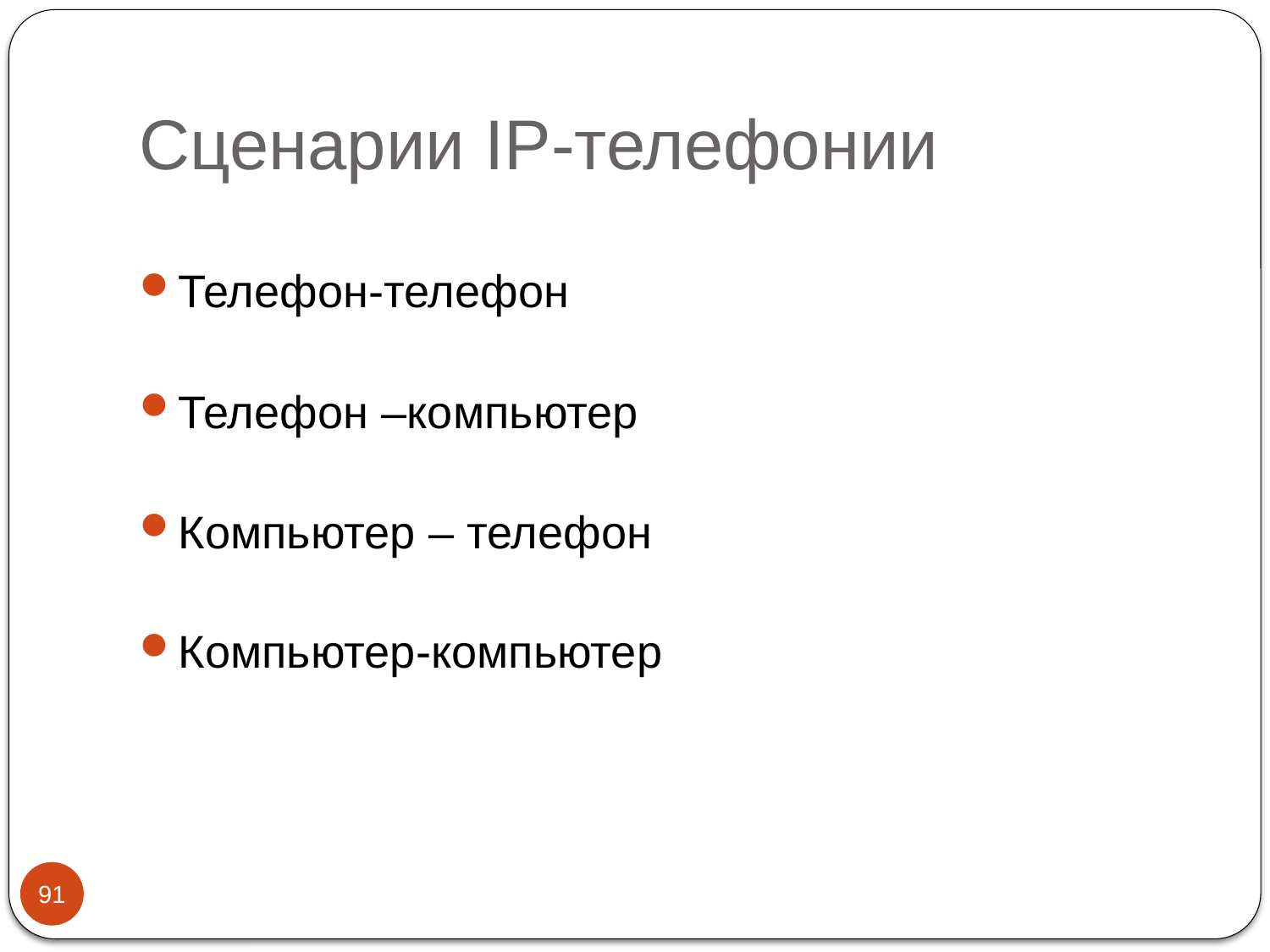

# Сценарии IP-телефонии
Телефон-телефон
Телефон –компьютер
Компьютер – телефон
Компьютер-компьютер
91